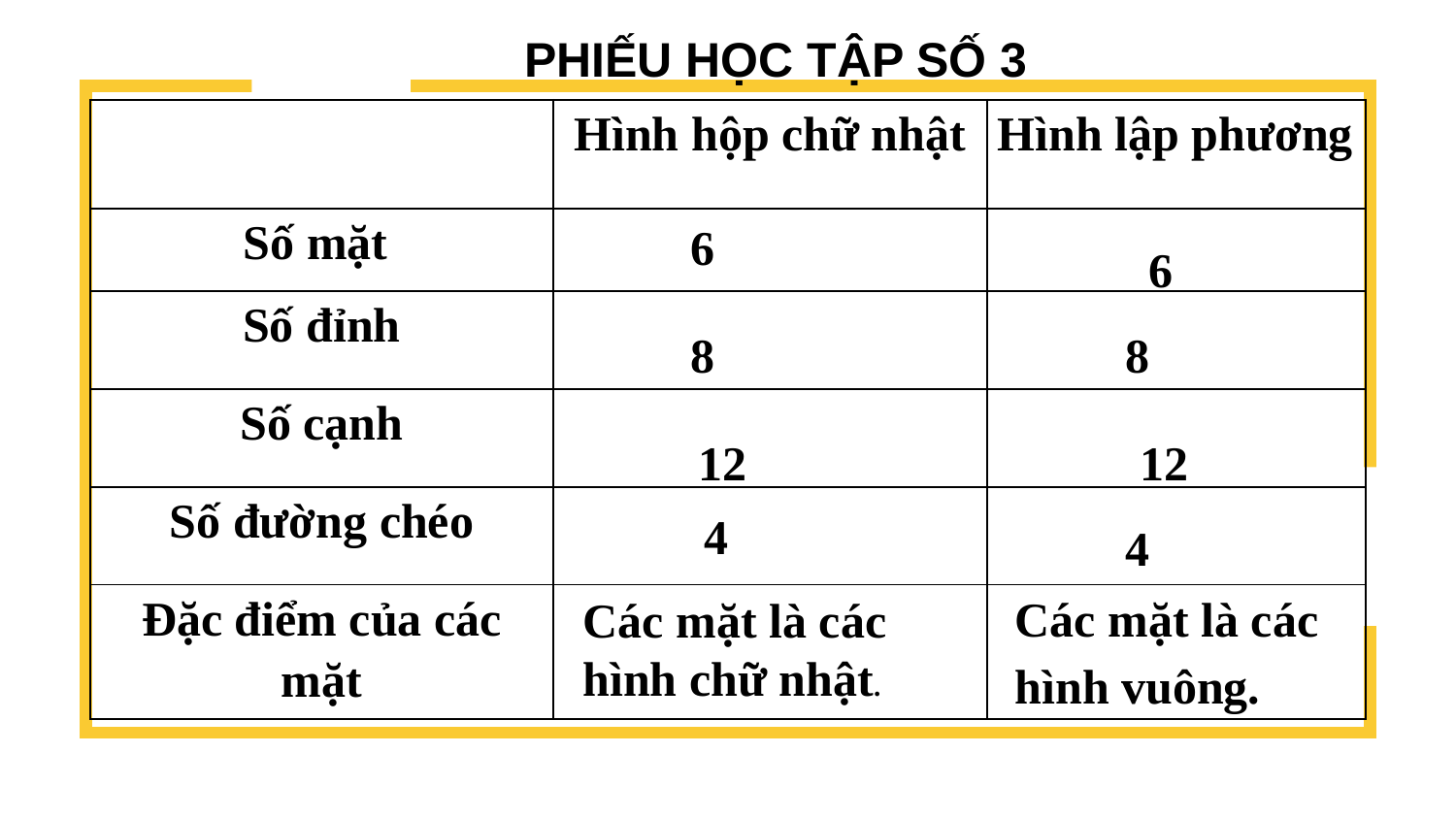

PHIẾU HỌC TẬP SỐ 3
|  | Hình hộp chữ nhật | Hình lập phương |
| --- | --- | --- |
| Số mặt |  |  |
| Số đỉnh |  |  |
| Số cạnh |  |  |
| Số đường chéo |  |  |
| Đặc điểm của các mặt |  |  |
6

6
8
8
12
12
4
4
Các mặt là các hình vuông.
Các mặt là các hình chữ nhật.